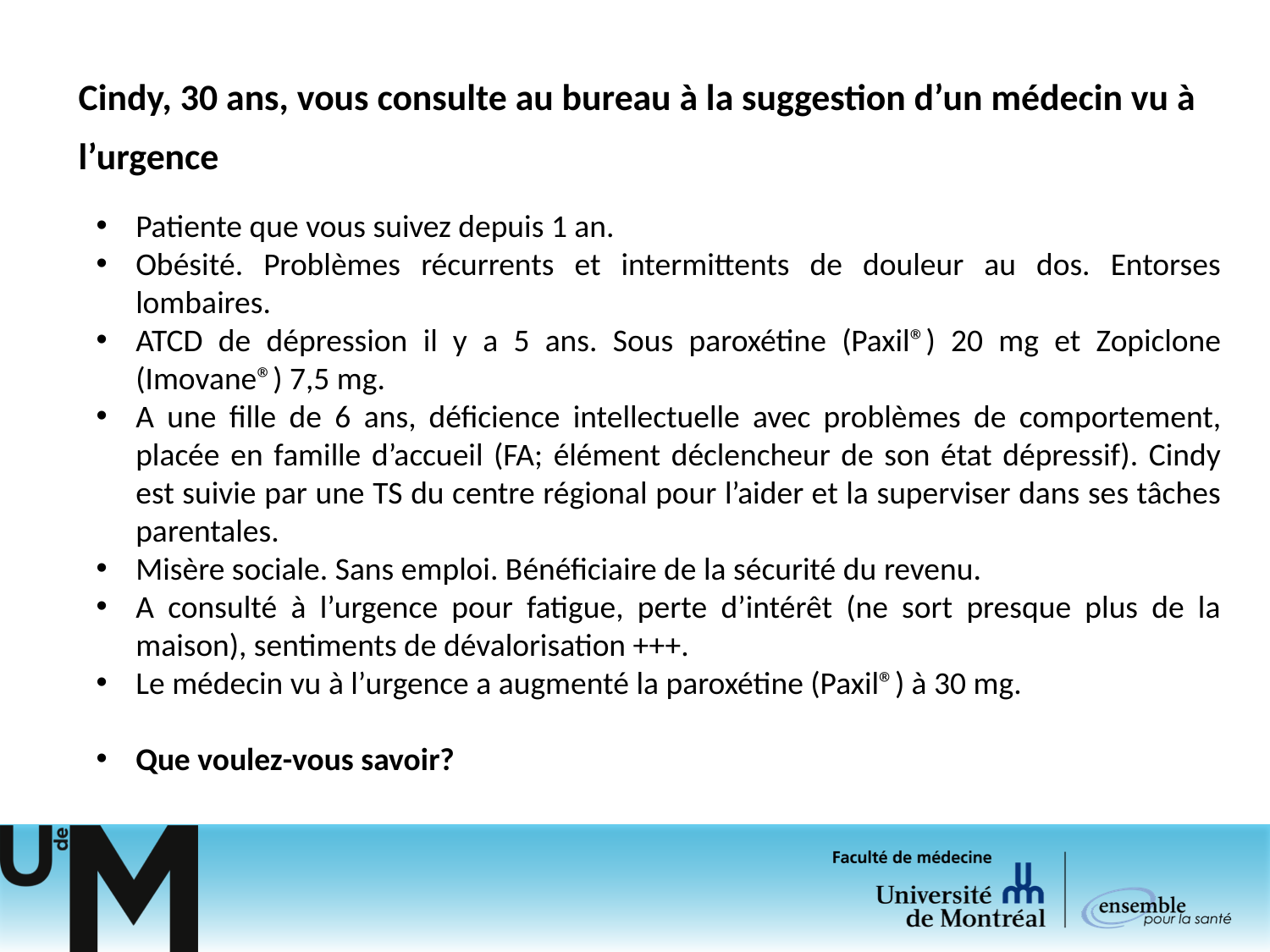

Cindy, 30 ans, vous consulte au bureau à la suggestion d’un médecin vu à l’urgence
Patiente que vous suivez depuis 1 an.
Obésité. Problèmes récurrents et intermittents de douleur au dos. Entorses lombaires.
ATCD de dépression il y a 5 ans. Sous paroxétine (Paxil®) 20 mg et Zopiclone (Imovane®) 7,5 mg.
A une fille de 6 ans, déficience intellectuelle avec problèmes de comportement, placée en famille d’accueil (FA; élément déclencheur de son état dépressif). Cindy est suivie par une TS du centre régional pour l’aider et la superviser dans ses tâches parentales.
Misère sociale. Sans emploi. Bénéficiaire de la sécurité du revenu.
A consulté à l’urgence pour fatigue, perte d’intérêt (ne sort presque plus de la maison), sentiments de dévalorisation +++.
Le médecin vu à l’urgence a augmenté la paroxétine (Paxil®) à 30 mg.

Que voulez-vous savoir?